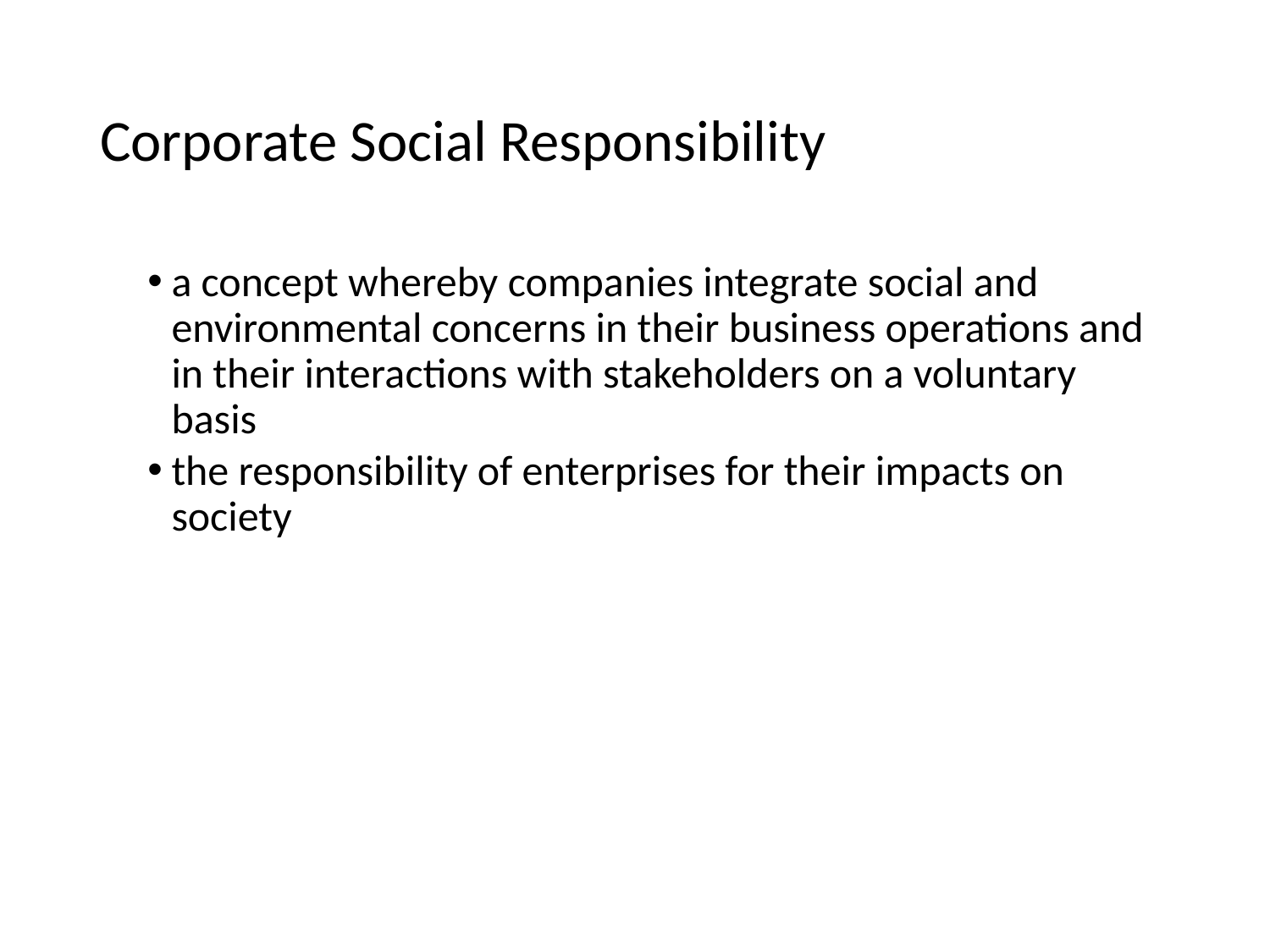

# Corporate Social Responsibility
a concept whereby companies integrate social and environmental concerns in their business operations and in their interactions with stakeholders on a voluntary basis
the responsibility of enterprises for their impacts on society